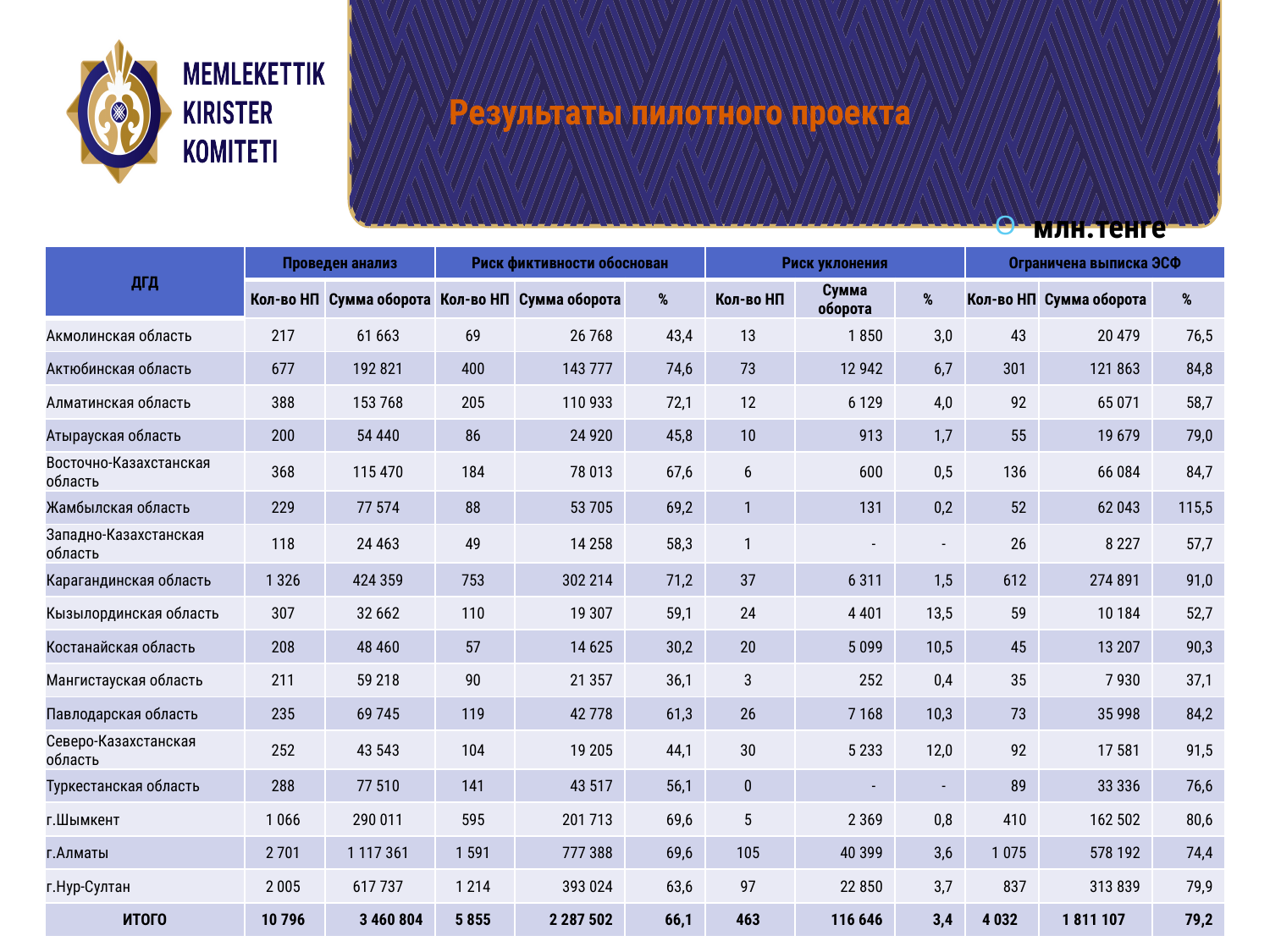

# Результаты пилотного проекта
млн.тенге

| ДГД | Проведен анализ |  | Риск фиктивности обоснован |  |  | Риск уклонения |  |  | Ограничена выписка ЭСФ |  |  |
| --- | --- | --- | --- | --- | --- | --- | --- | --- | --- | --- | --- |
|  | Кол-во НП | Сумма оборота | Кол-во НП | Сумма оборота | % | Кол-во НП | Сумма оборота | % | Кол-во НП | Сумма оборота | % |
| Акмолинская область | 217 | 61 663 | 69 | 26 768 | 43,4 | 13 | 1 850 | 3,0 | 43 | 20 479 | 76,5 |
| Актюбинская область | 677 | 192 821 | 400 | 143 777 | 74,6 | 73 | 12 942 | 6,7 | 301 | 121 863 | 84,8 |
| Алматинская область | 388 | 153 768 | 205 | 110 933 | 72,1 | 12 | 6 129 | 4,0 | 92 | 65 071 | 58,7 |
| Атырауская область | 200 | 54 440 | 86 | 24 920 | 45,8 | 10 | 913 | 1,7 | 55 | 19 679 | 79,0 |
| Восточно-Казахстанская область | 368 | 115 470 | 184 | 78 013 | 67,6 | 6 | 600 | 0,5 | 136 | 66 084 | 84,7 |
| Жамбылская область | 229 | 77 574 | 88 | 53 705 | 69,2 | 1 | 131 | 0,2 | 52 | 62 043 | 115,5 |
| Западно-Казахстанская область | 118 | 24 463 | 49 | 14 258 | 58,3 | 1 | - | - | 26 | 8 227 | 57,7 |
| Карагандинская область | 1 326 | 424 359 | 753 | 302 214 | 71,2 | 37 | 6 311 | 1,5 | 612 | 274 891 | 91,0 |
| Кызылординская область | 307 | 32 662 | 110 | 19 307 | 59,1 | 24 | 4 401 | 13,5 | 59 | 10 184 | 52,7 |
| Костанайская область | 208 | 48 460 | 57 | 14 625 | 30,2 | 20 | 5 099 | 10,5 | 45 | 13 207 | 90,3 |
| Мангистауская область | 211 | 59 218 | 90 | 21 357 | 36,1 | 3 | 252 | 0,4 | 35 | 7 930 | 37,1 |
| Павлодарская область | 235 | 69 745 | 119 | 42 778 | 61,3 | 26 | 7 168 | 10,3 | 73 | 35 998 | 84,2 |
| Северо-Казахстанская область | 252 | 43 543 | 104 | 19 205 | 44,1 | 30 | 5 233 | 12,0 | 92 | 17 581 | 91,5 |
| Туркестанская область | 288 | 77 510 | 141 | 43 517 | 56,1 | 0 | - | - | 89 | 33 336 | 76,6 |
| г.Шымкент | 1 066 | 290 011 | 595 | 201 713 | 69,6 | 5 | 2 369 | 0,8 | 410 | 162 502 | 80,6 |
| г.Алматы | 2 701 | 1 117 361 | 1 591 | 777 388 | 69,6 | 105 | 40 399 | 3,6 | 1 075 | 578 192 | 74,4 |
| г.Нур-Султан | 2 005 | 617 737 | 1 214 | 393 024 | 63,6 | 97 | 22 850 | 3,7 | 837 | 313 839 | 79,9 |
| ИТОГО | 10 796 | 3 460 804 | 5 855 | 2 287 502 | 66,1 | 463 | 116 646 | 3,4 | 4 032 | 1 811 107 | 79,2 |